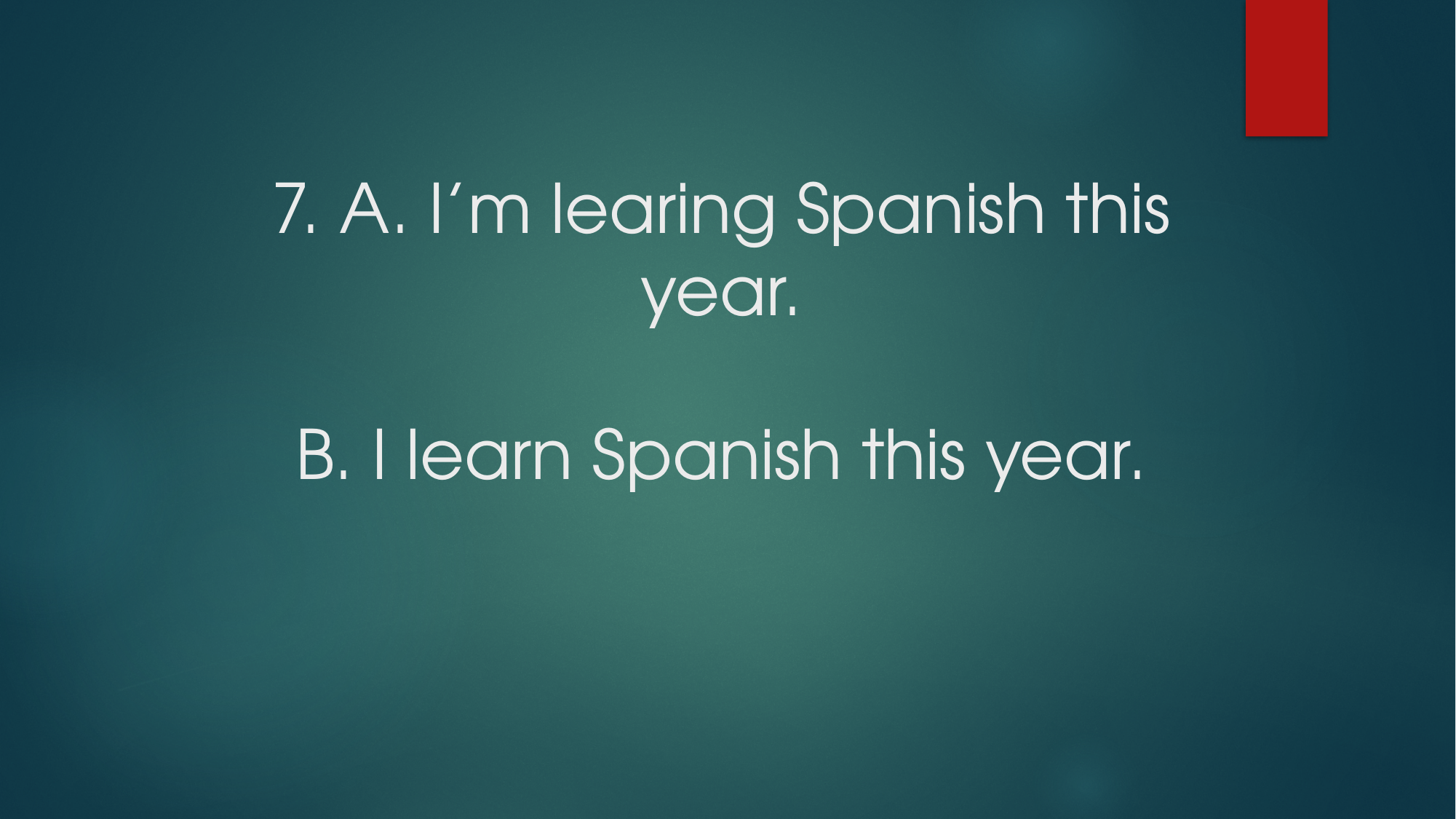

# 7. A. I’m learing Spanish this year. B. I learn Spanish this year.